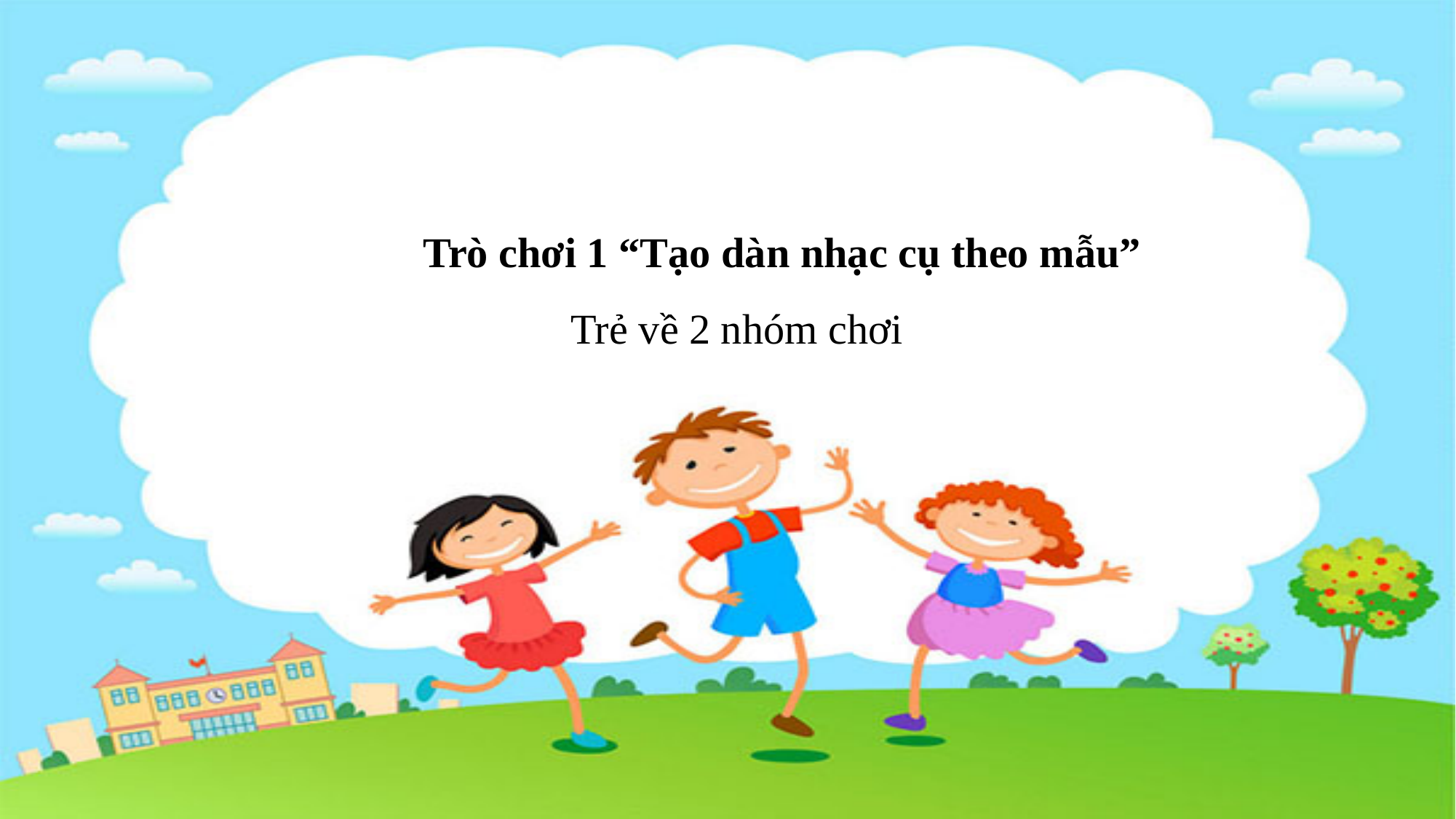

Trò chơi 1 “Tạo dàn nhạc cụ theo mẫu”
                     Trẻ về 2 nhóm chơi